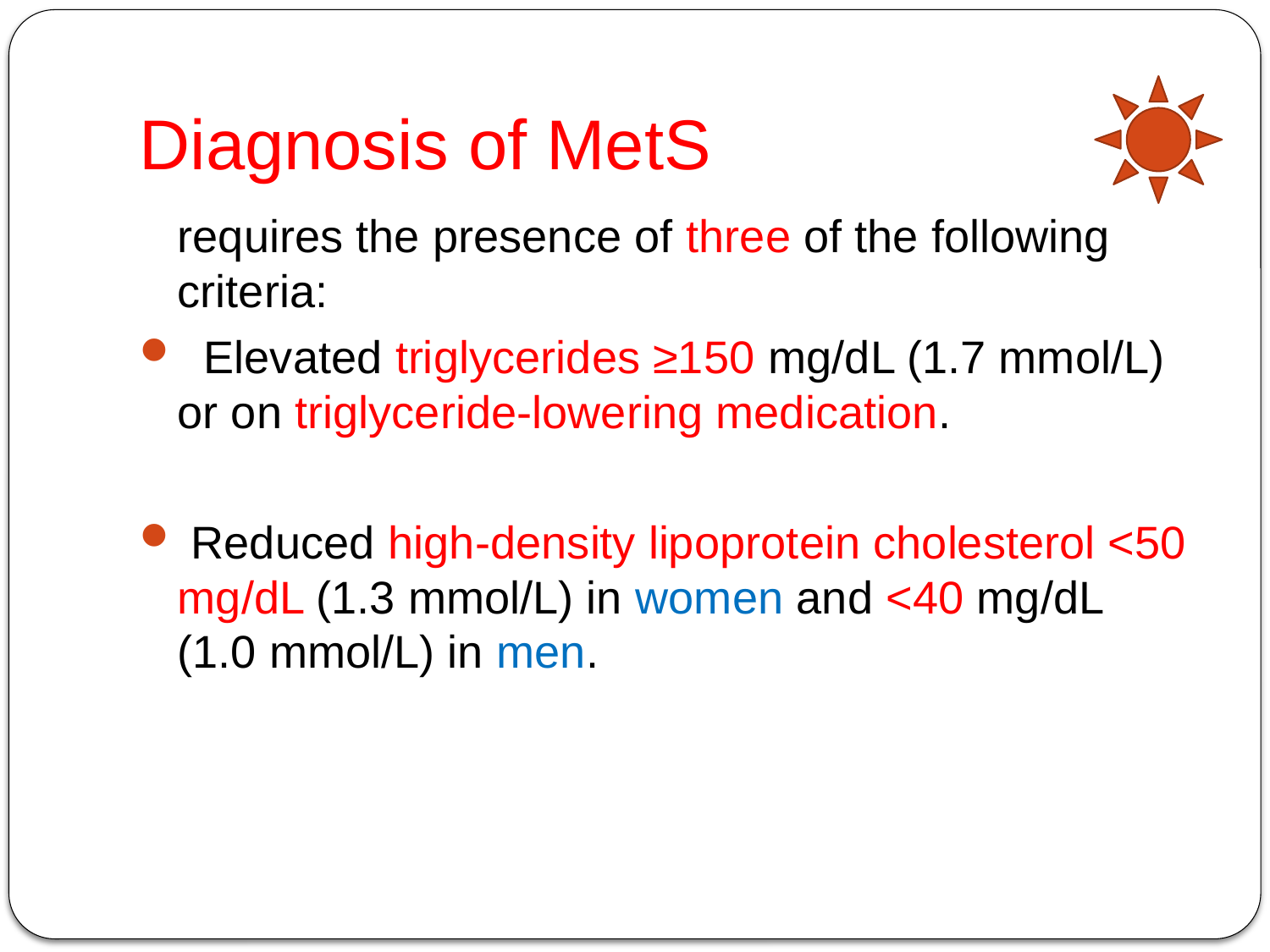

# Diagnosis of MetS

   requires the presence of three of the following criteria:
  Elevated triglycerides ≥150 mg/dL (1.7 mmol/L) or on triglyceride-lowering medication.

 Reduced high-density lipoprotein cholesterol <50 mg/dL (1.3 mmol/L) in women and <40 mg/dL (1.0 mmol/L) in men.